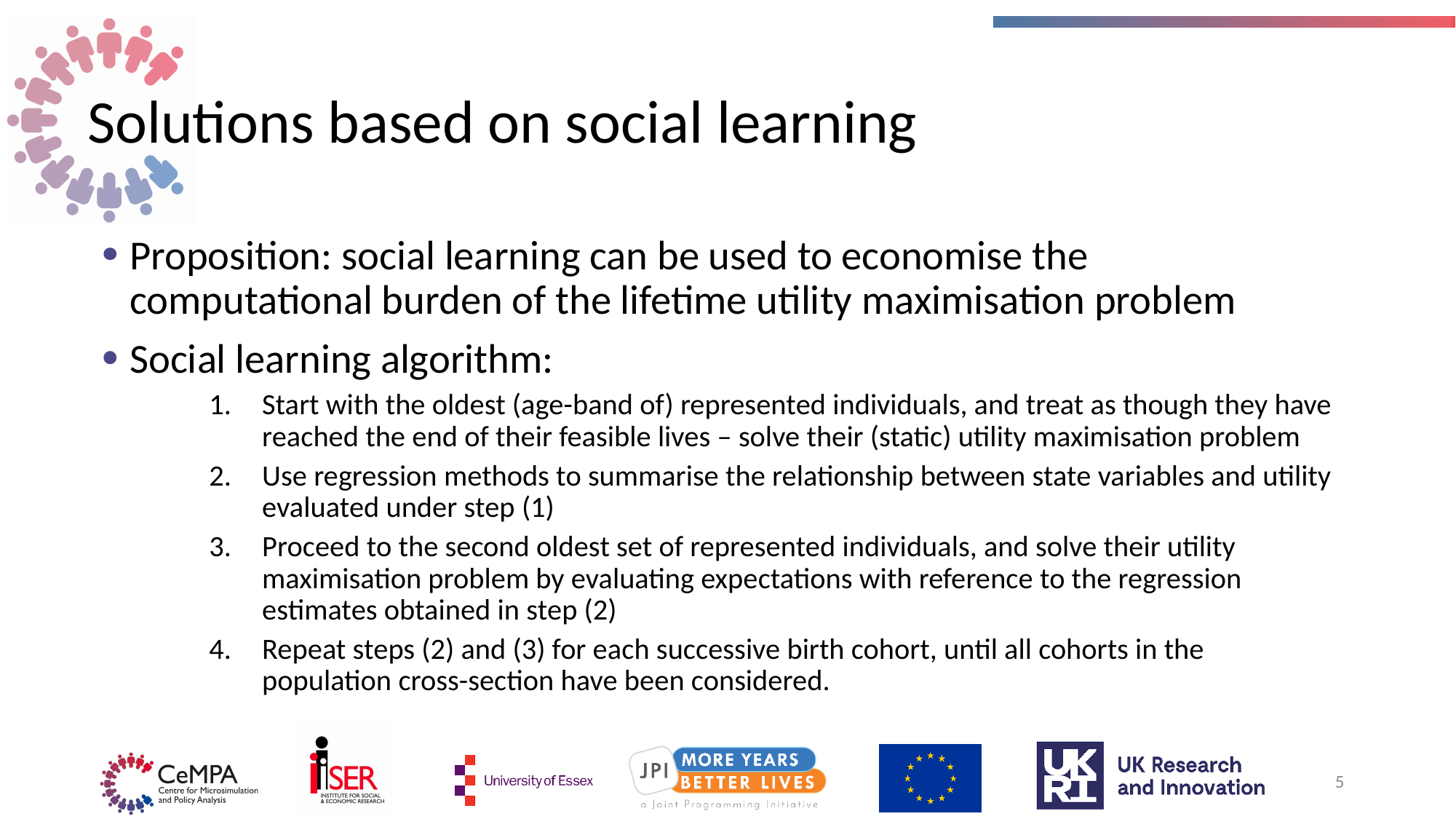

# Solutions based on social learning
Proposition: social learning can be used to economise the computational burden of the lifetime utility maximisation problem
Social learning algorithm:
Start with the oldest (age-band of) represented individuals, and treat as though they have reached the end of their feasible lives – solve their (static) utility maximisation problem
Use regression methods to summarise the relationship between state variables and utility evaluated under step (1)
Proceed to the second oldest set of represented individuals, and solve their utility maximisation problem by evaluating expectations with reference to the regression estimates obtained in step (2)
Repeat steps (2) and (3) for each successive birth cohort, until all cohorts in the population cross-section have been considered.

5